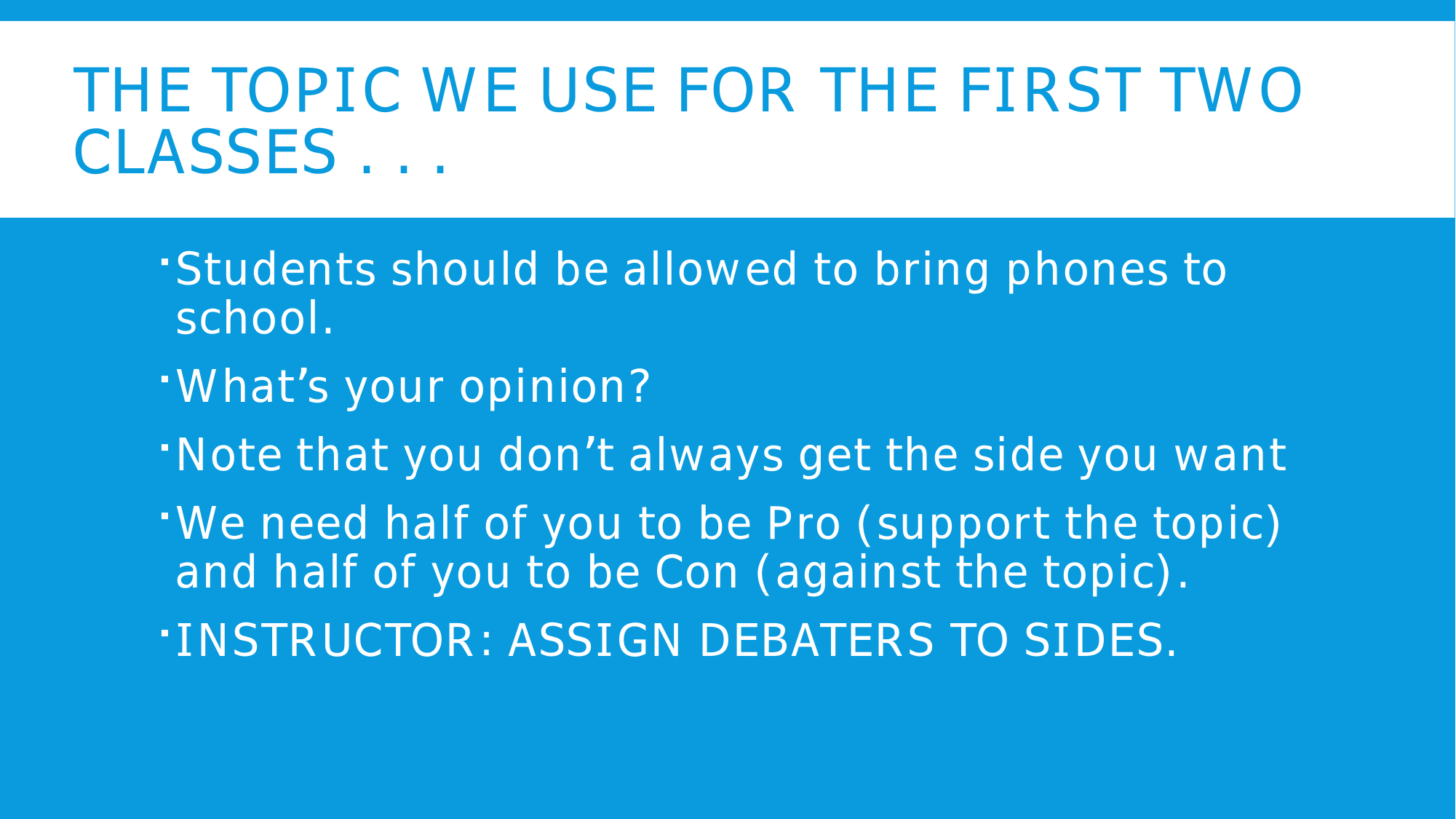

# THE TOPIC WE USE FOR THE FIRST TWO CLASSES . . .
Students should be allowed to bring phones to school.
What’s your opinion?
Note that you don’t always get the side you want
We need half of you to be Pro (support the topic) and half of you to be Con (against the topic).
INSTRUCTOR: ASSIGN DEBATERS TO SIDES.